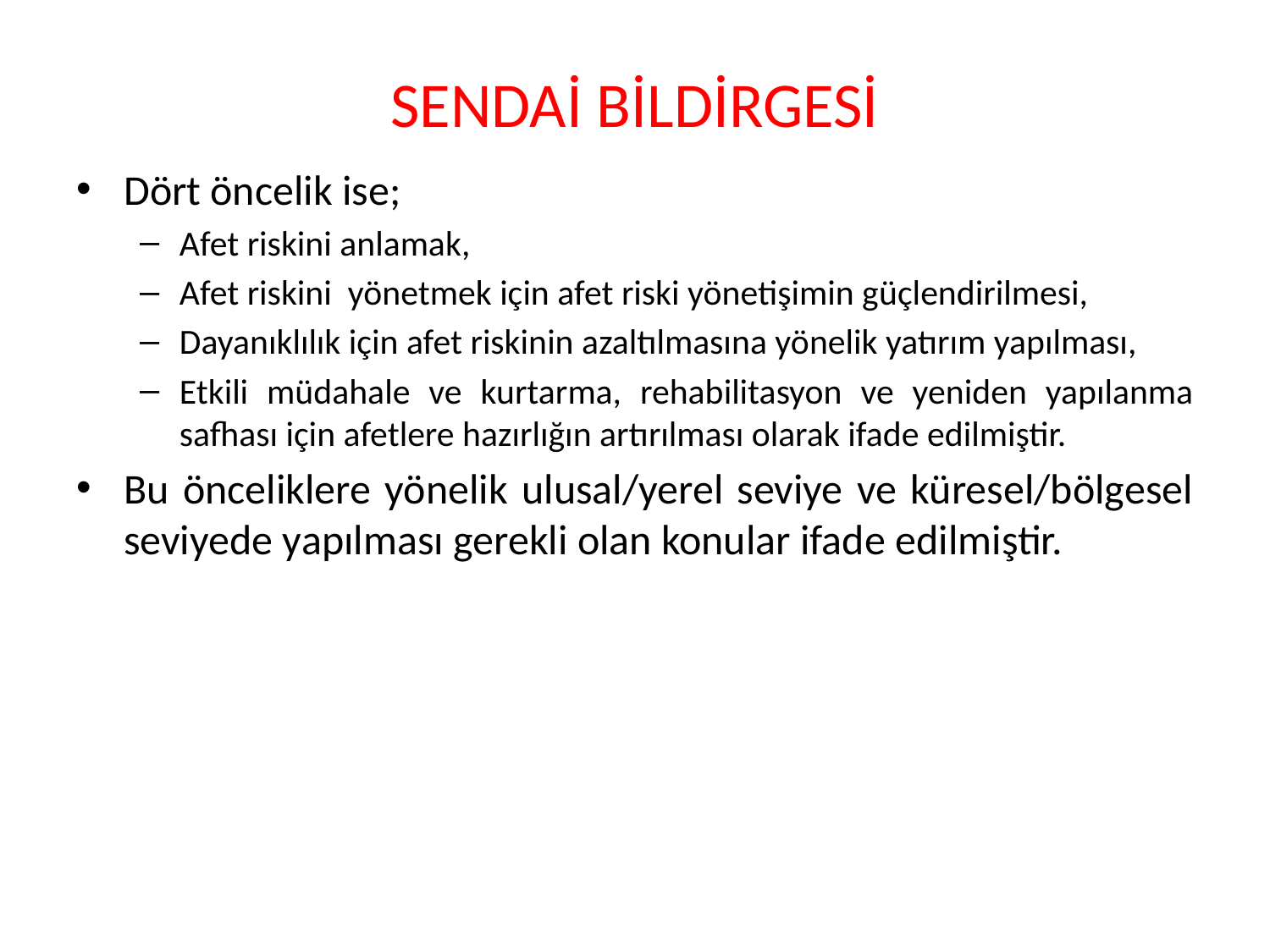

# SENDAİ BİLDİRGESİ
Dört öncelik ise;
Afet riskini anlamak,
Afet riskini  yönetmek için afet riski yönetişimin güçlendirilmesi,
Dayanıklılık için afet riskinin azaltılmasına yönelik yatırım yapılması,
Etkili müdahale ve kurtarma, rehabilitasyon ve yeniden yapılanma safhası için afetlere hazırlığın artırılması olarak ifade edilmiştir.
Bu önceliklere yönelik ulusal/yerel seviye ve küresel/bölgesel seviyede yapılması gerekli olan konular ifade edilmiştir.